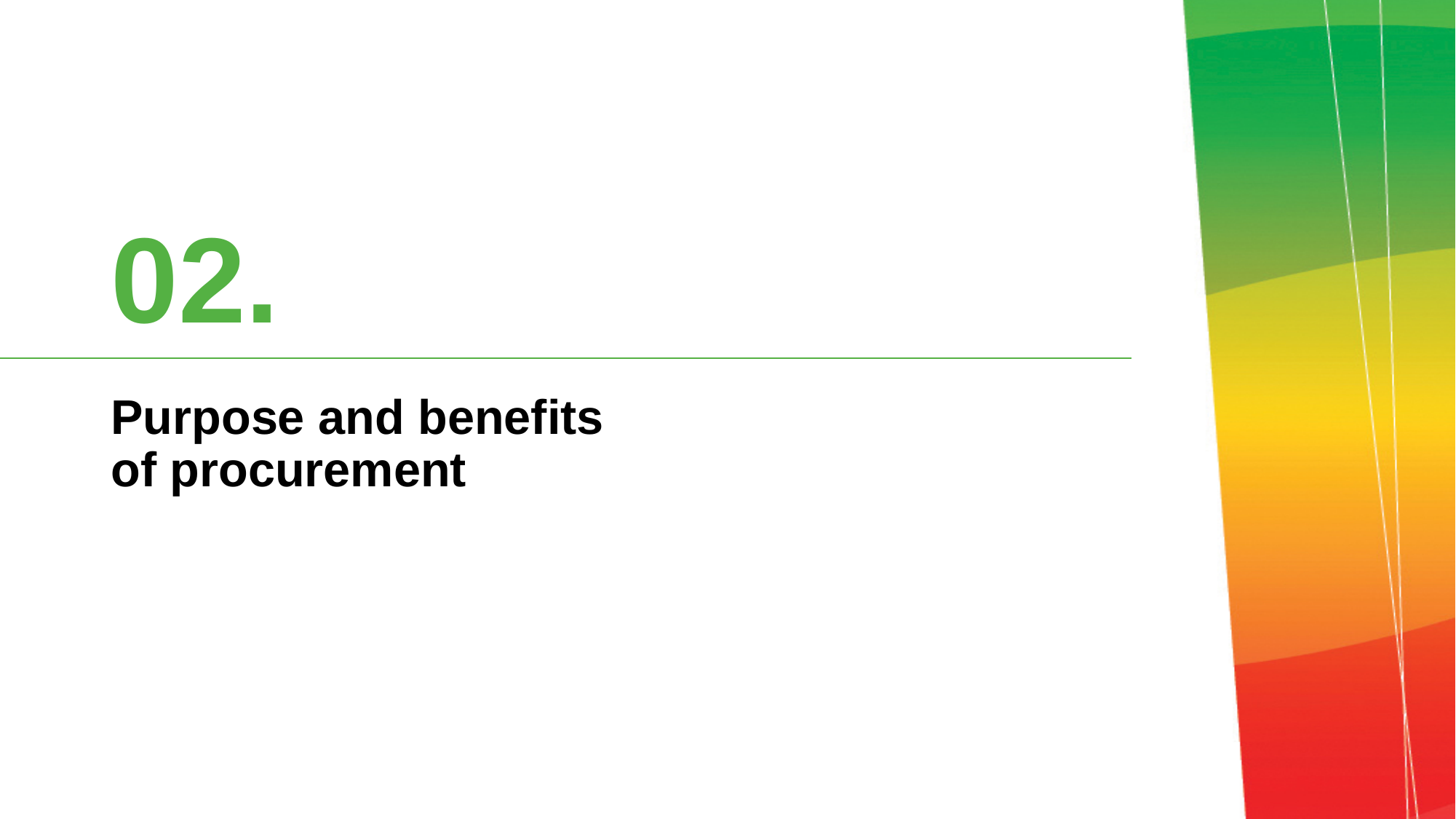

# 02.
Purpose and benefits of procurement